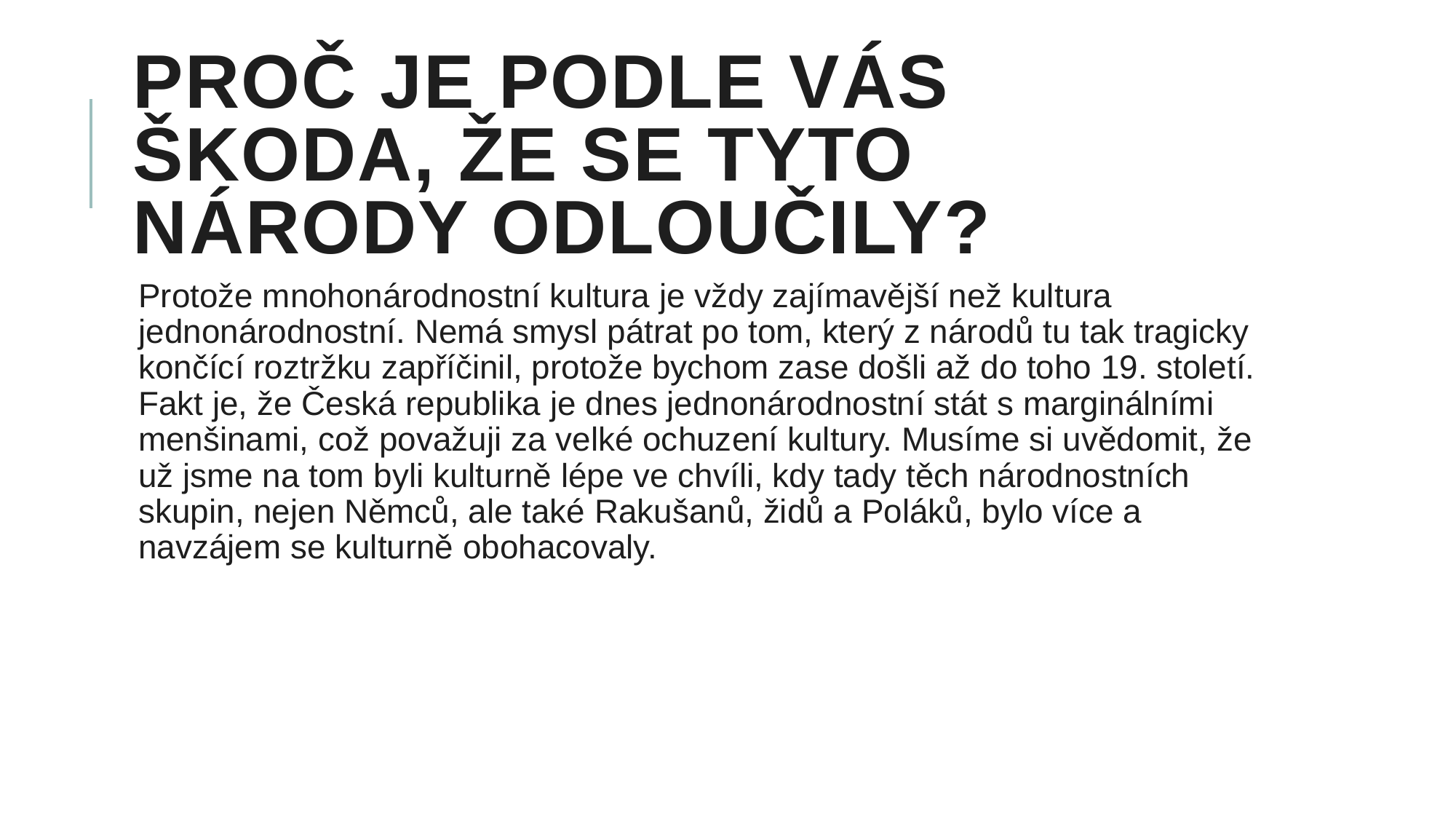

# Proč je podle vás škoda, že se tyto národy odloučily?
Protože mnohonárodnostní kultura je vždy zajímavější než kultura jednonárodnostní. Nemá smysl pátrat po tom, který z národů tu tak tragicky končící roztržku zapříčinil, protože bychom zase došli až do toho 19. století. Fakt je, že Česká republika je dnes jednonárodnostní stát s marginálními menšinami, což považuji za velké ochuzení kultury. Musíme si uvědomit, že už jsme na tom byli kulturně lépe ve chvíli, kdy tady těch národnostních skupin, nejen Němců, ale také Rakušanů, židů a Poláků, bylo více a navzájem se kulturně obohacovaly.